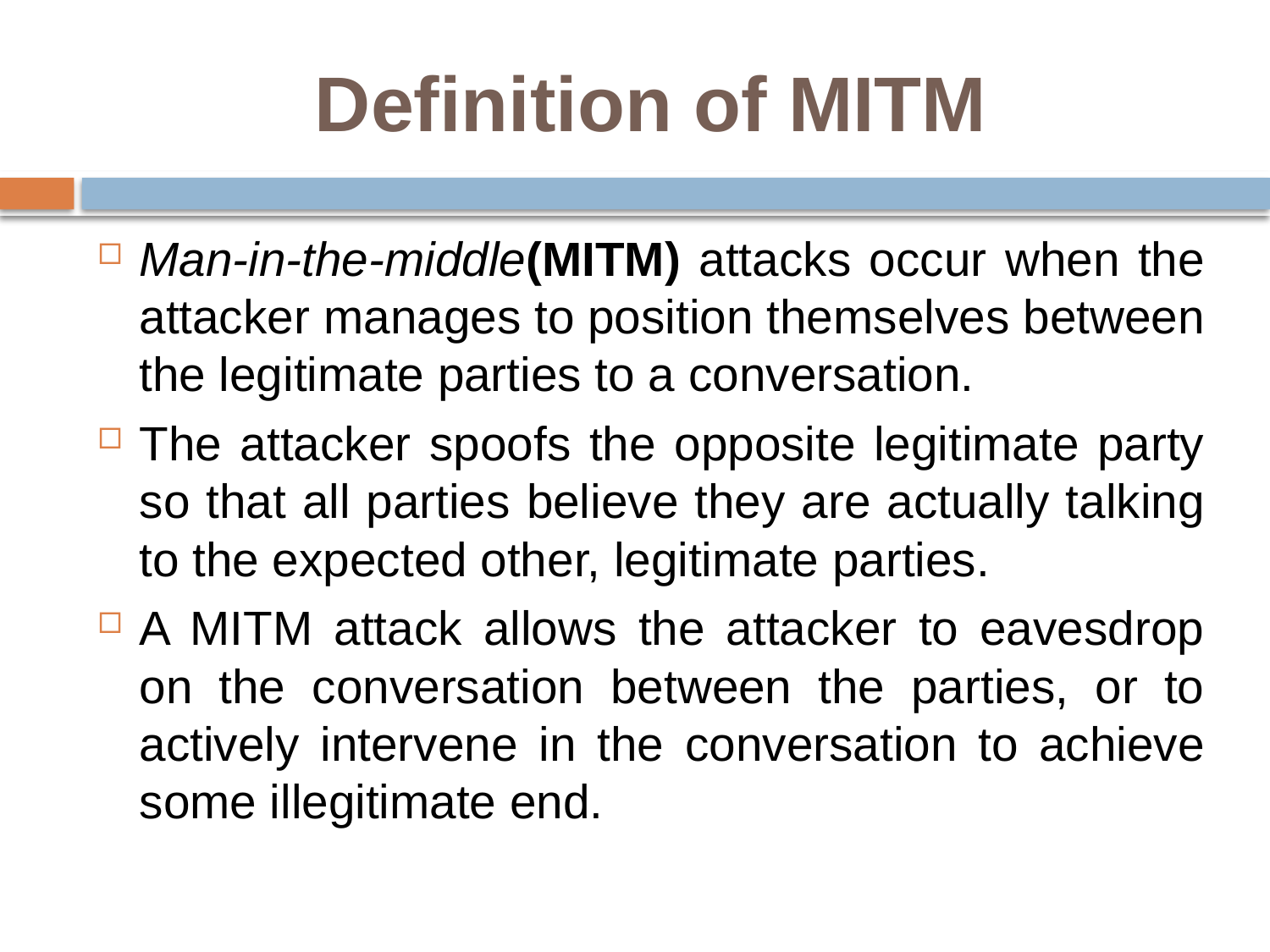

# Definition of MITM
Man-in-the-middle(MITM) attacks occur when the attacker manages to position themselves between the legitimate parties to a conversation.
The attacker spoofs the opposite legitimate party so that all parties believe they are actually talking to the expected other, legitimate parties.
A MITM attack allows the attacker to eavesdrop on the conversation between the parties, or to actively intervene in the conversation to achieve some illegitimate end.